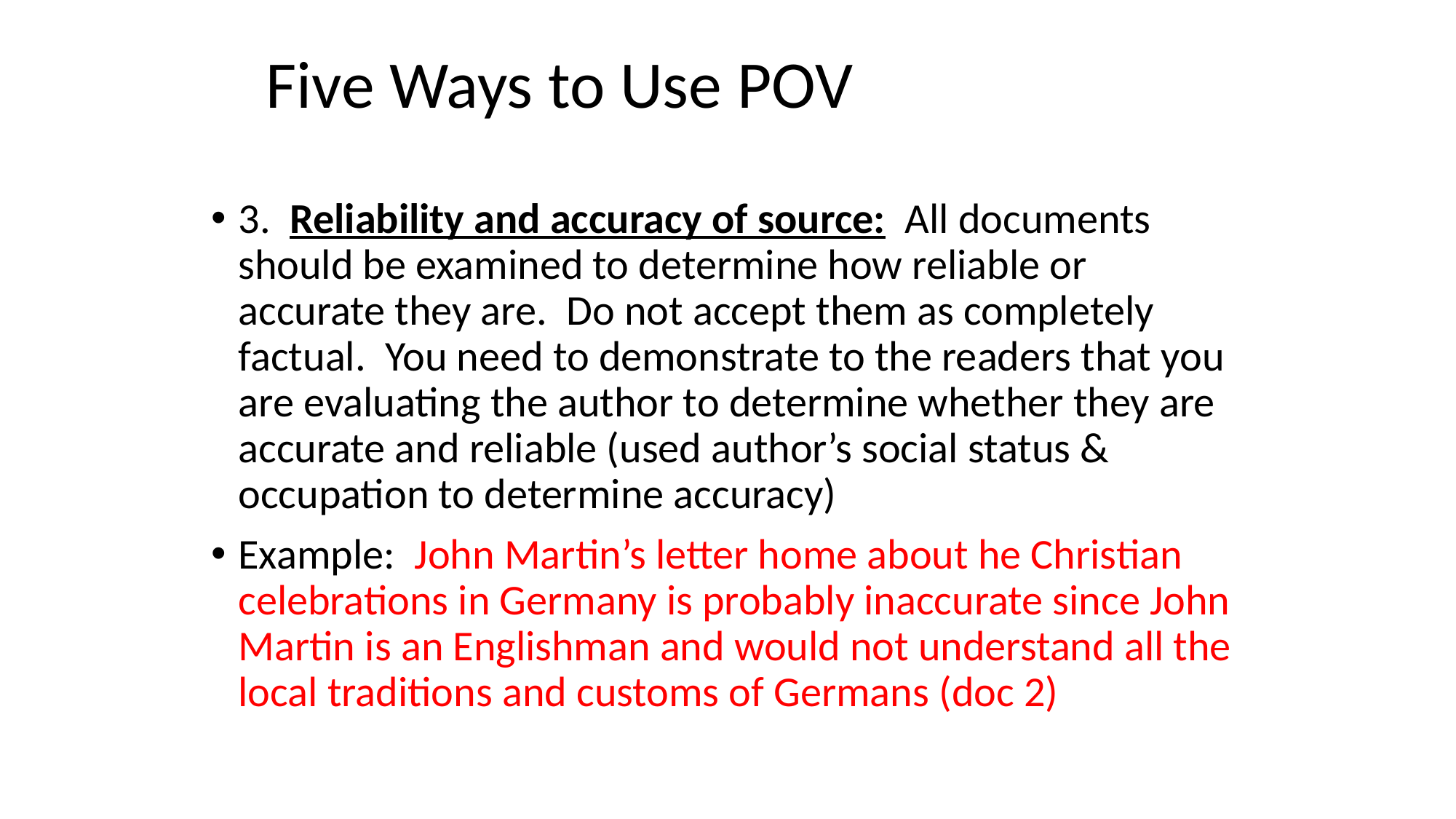

# Five Ways to Use POV
3.  Reliability and accuracy of source:  All documents should be examined to determine how reliable or accurate they are.  Do not accept them as completely factual.  You need to demonstrate to the readers that you are evaluating the author to determine whether they are accurate and reliable (used author’s social status & occupation to determine accuracy)
Example:  John Martin’s letter home about he Christian celebrations in Germany is probably inaccurate since John Martin is an Englishman and would not understand all the local traditions and customs of Germans (doc 2)